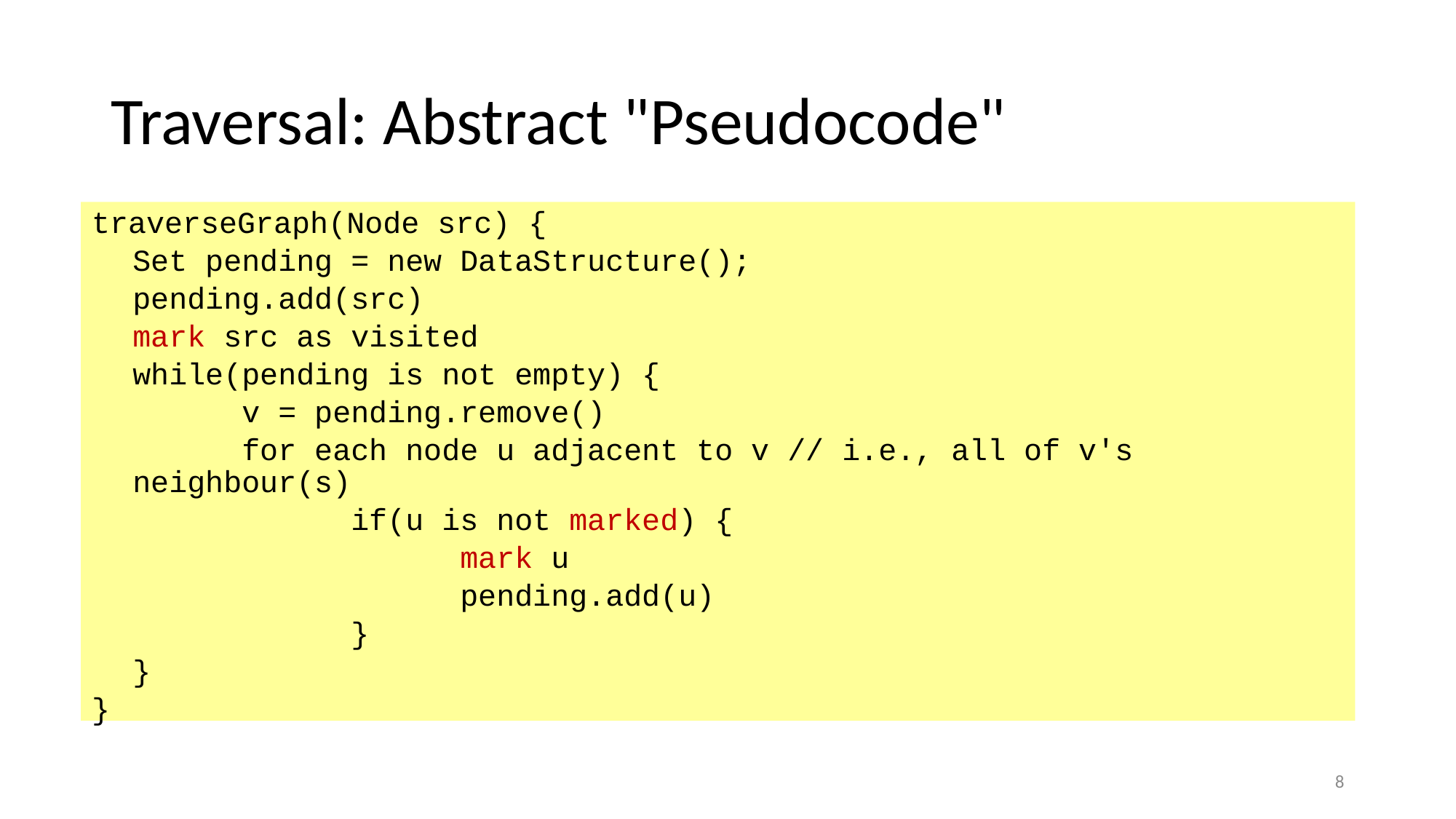

# Traversal: Abstract "Pseudocode"
traverseGraph(Node src) {
	Set pending = new DataStructure();
	pending.add(src)
	mark src as visited
	while(pending is not empty) {
		v = pending.remove()
		for each node u adjacent to v // i.e., all of v's neighbour(s)
			if(u is not marked) {
				mark u
				pending.add(u)
			}
	}
}
8